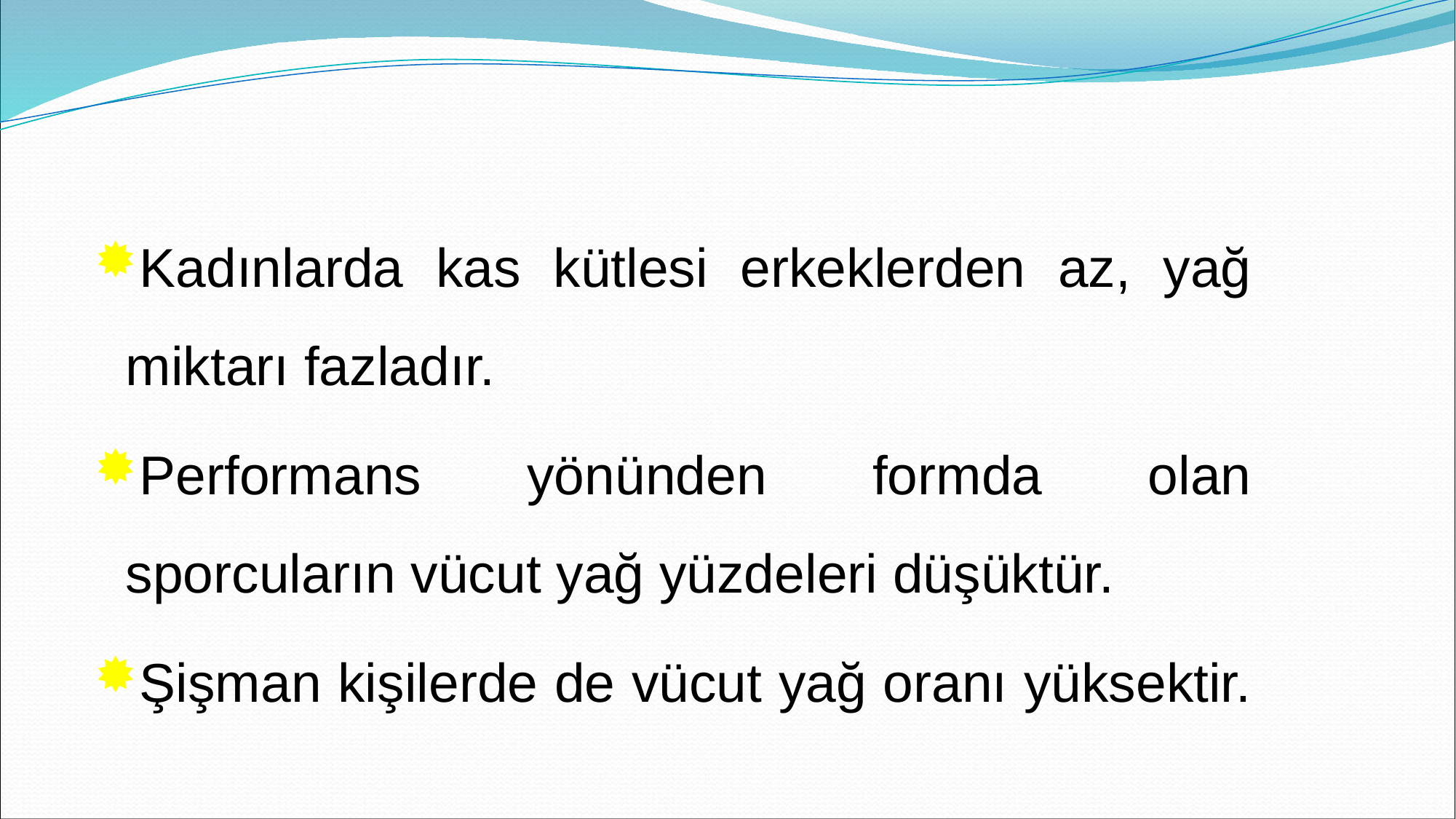

Kadınlarda kas kütlesi erkeklerden az, yağ miktarı fazladır.
Performans yönünden formda olan sporcuların vücut yağ yüzdeleri düşüktür.
Şişman kişilerde de vücut yağ oranı yüksektir.